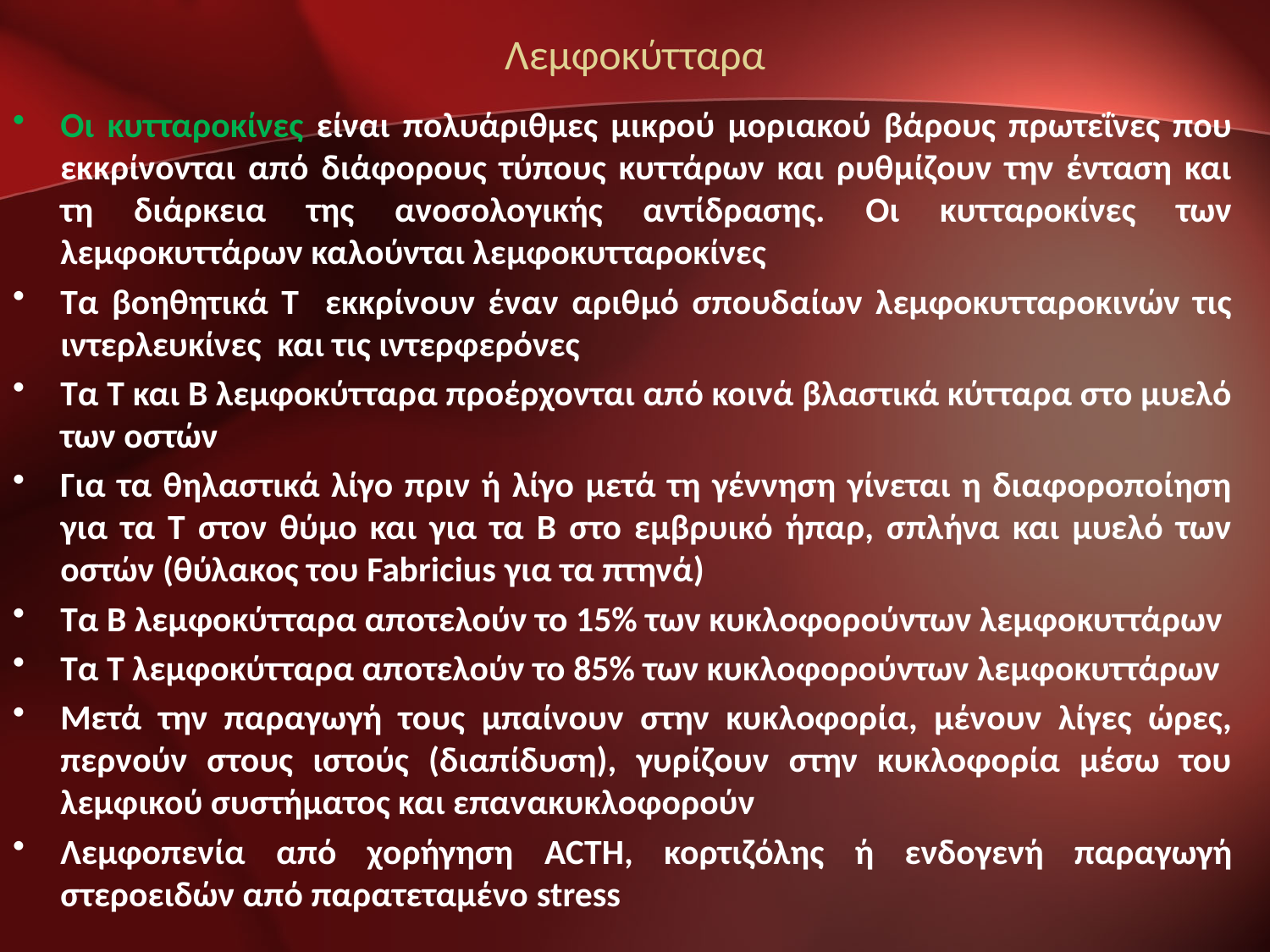

# Λεμφοκύτταρα
Οι κυτταροκίνες είναι πολυάριθμες μικρού μοριακού βάρους πρωτεΐνες που εκκρίνονται από διάφορους τύπους κυττάρων και ρυθμίζουν την ένταση και τη διάρκεια της ανοσολογικής αντίδρασης. Οι κυτταροκίνες των λεμφοκυττάρων καλούνται λεμφοκυτταροκίνες
Τα βοηθητικά Τ  εκκρίνουν έναν αριθμό σπουδαίων λεμφοκυτταροκινών τις ιντερλευκίνες  και τις ιντερφερόνες
Τα Τ και Β λεμφοκύτταρα προέρχονται από κοινά βλαστικά κύτταρα στο μυελό των οστών
Για τα θηλαστικά λίγο πριν ή λίγο μετά τη γέννηση γίνεται η διαφοροποίηση για τα Τ στον θύμο και για τα Β στο εμβρυικό ήπαρ, σπλήνα και μυελό των οστών (θύλακος του Fabricius για τα πτηνά)
Τα Β λεμφοκύτταρα αποτελούν το 15% των κυκλοφορούντων λεμφοκυττάρων
Τα Τ λεμφοκύτταρα αποτελούν το 85% των κυκλοφορούντων λεμφοκυττάρων
Μετά την παραγωγή τους μπαίνουν στην κυκλοφορία, μένουν λίγες ώρες, περνούν στους ιστούς (διαπίδυση), γυρίζουν στην κυκλοφορία μέσω του λεμφικού συστήματος και επανακυκλοφορούν
Λεμφοπενία από χορήγηση ACTH, κορτιζόλης ή ενδογενή παραγωγή στεροειδών από παρατεταμένο stress